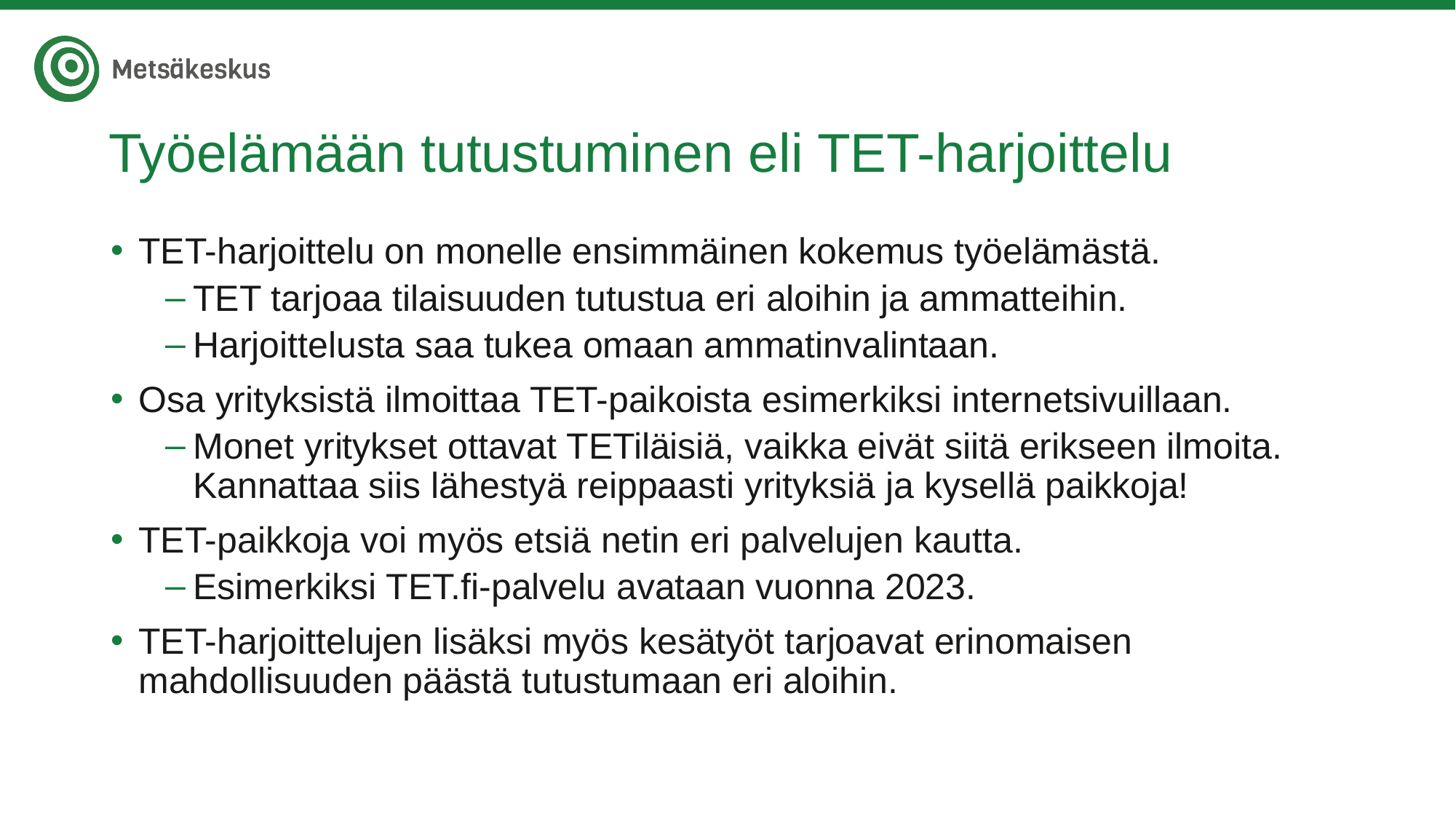

# Työelämään tutustuminen eli TET-harjoittelu
TET-harjoittelu on monelle ensimmäinen kokemus työelämästä.
TET tarjoaa tilaisuuden tutustua eri aloihin ja ammatteihin.
Harjoittelusta saa tukea omaan ammatinvalintaan.
Osa yrityksistä ilmoittaa TET-paikoista esimerkiksi internetsivuillaan.
Monet yritykset ottavat TETiläisiä, vaikka eivät siitä erikseen ilmoita. Kannattaa siis lähestyä reippaasti yrityksiä ja kysellä paikkoja!
TET-paikkoja voi myös etsiä netin eri palvelujen kautta.
Esimerkiksi TET.fi-palvelu avataan vuonna 2023.
TET-harjoittelujen lisäksi myös kesätyöt tarjoavat erinomaisen mahdollisuuden päästä tutustumaan eri aloihin.